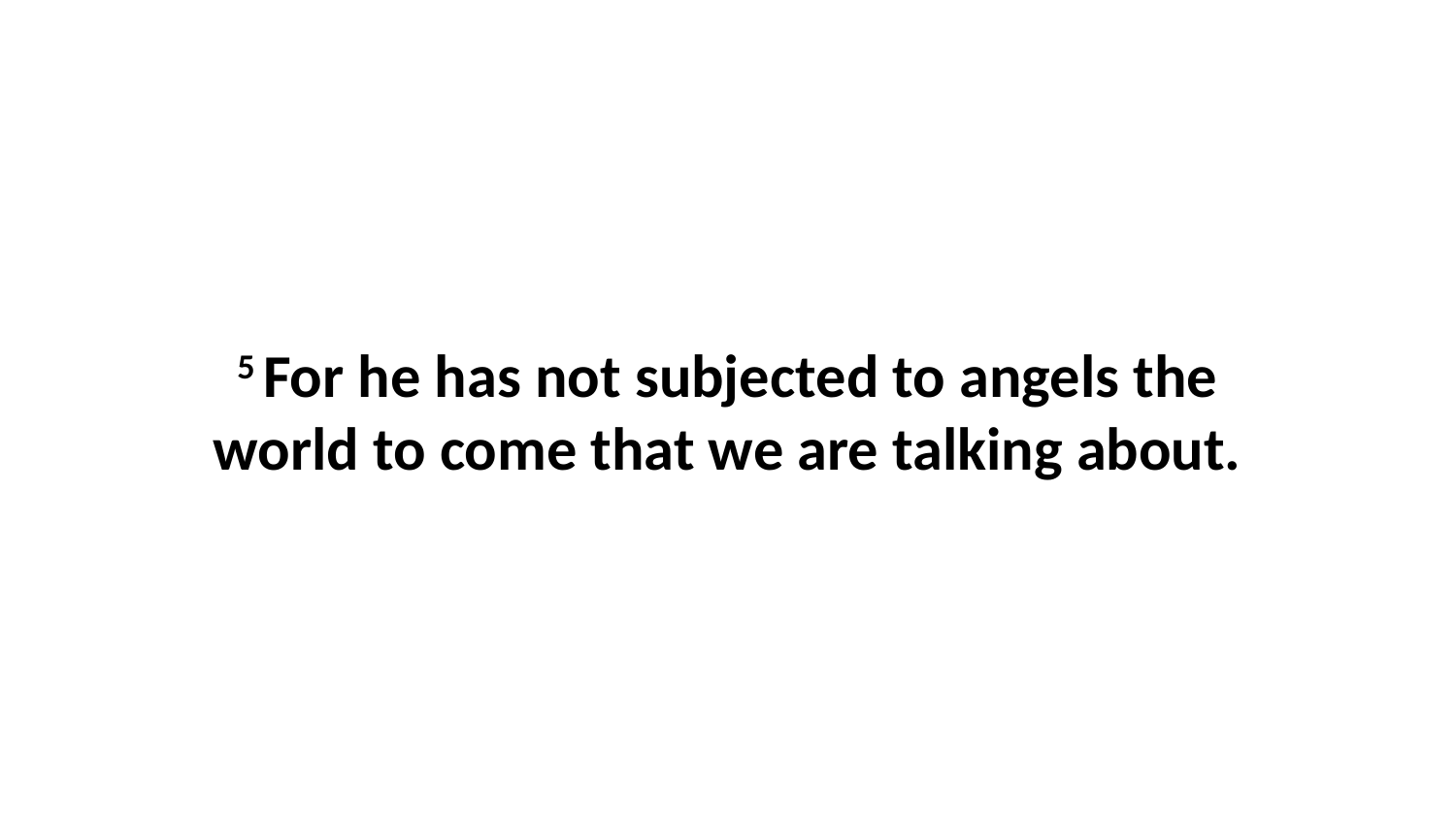

5 For he has not subjected to angels the world to come that we are talking about.